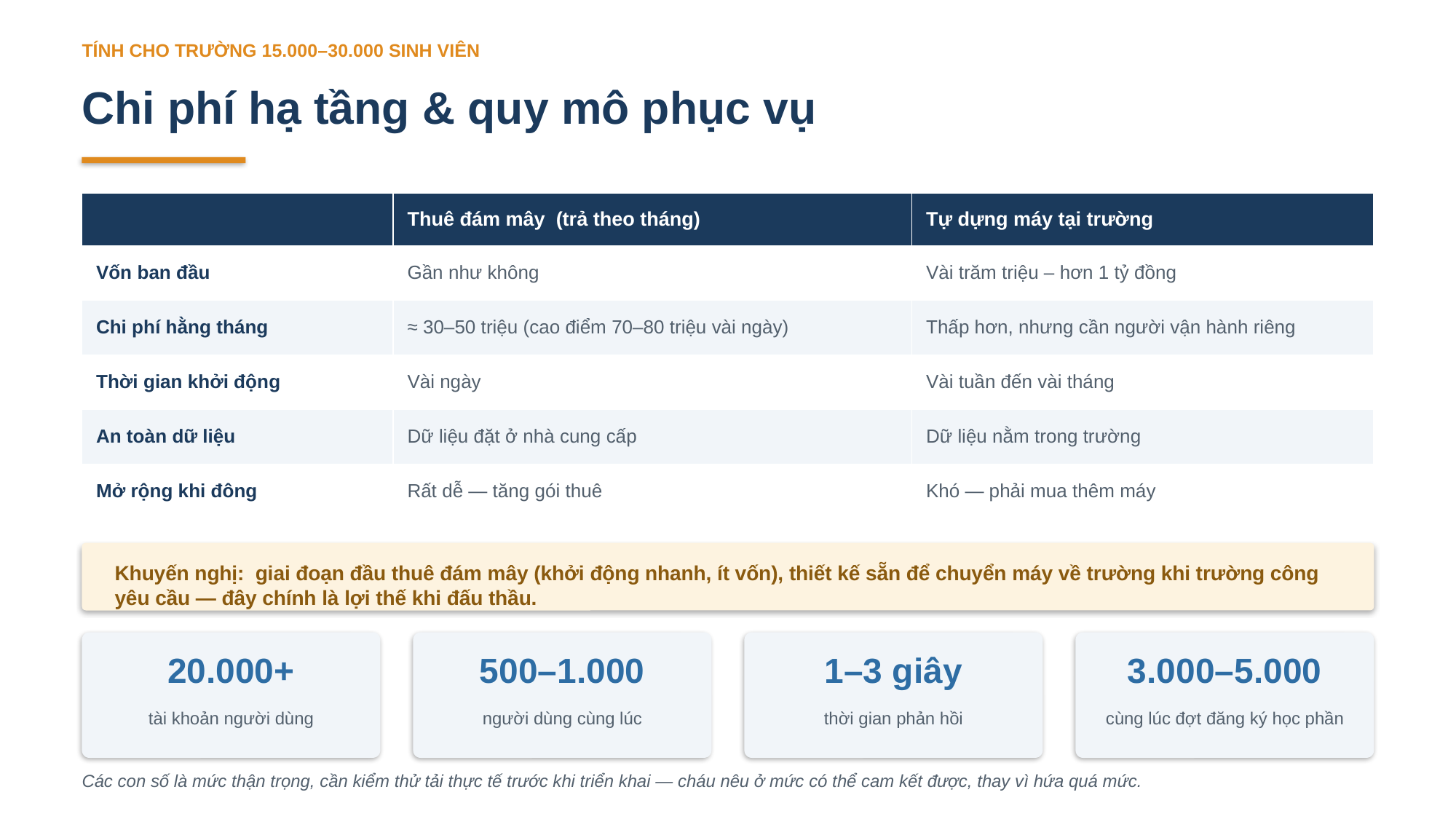

TÍNH CHO TRƯỜNG 15.000–30.000 SINH VIÊN
Chi phí hạ tầng & quy mô phục vụ

|  | Thuê đám mây (trả theo tháng) | Tự dựng máy tại trường |
| --- | --- | --- |
| Vốn ban đầu | Gần như không | Vài trăm triệu – hơn 1 tỷ đồng |
| Chi phí hằng tháng | ≈ 30–50 triệu (cao điểm 70–80 triệu vài ngày) | Thấp hơn, nhưng cần người vận hành riêng |
| Thời gian khởi động | Vài ngày | Vài tuần đến vài tháng |
| An toàn dữ liệu | Dữ liệu đặt ở nhà cung cấp | Dữ liệu nằm trong trường |
| Mở rộng khi đông | Rất dễ — tăng gói thuê | Khó — phải mua thêm máy |

Khuyến nghị:  giai đoạn đầu thuê đám mây (khởi động nhanh, ít vốn), thiết kế sẵn để chuyển máy về trường khi trường công yêu cầu — đây chính là lợi thế khi đấu thầu.

20.000+
500–1.000
1–3 giây
3.000–5.000
tài khoản người dùng
người dùng cùng lúc
thời gian phản hồi
cùng lúc đợt đăng ký học phần
Các con số là mức thận trọng, cần kiểm thử tải thực tế trước khi triển khai — cháu nêu ở mức có thể cam kết được, thay vì hứa quá mức.